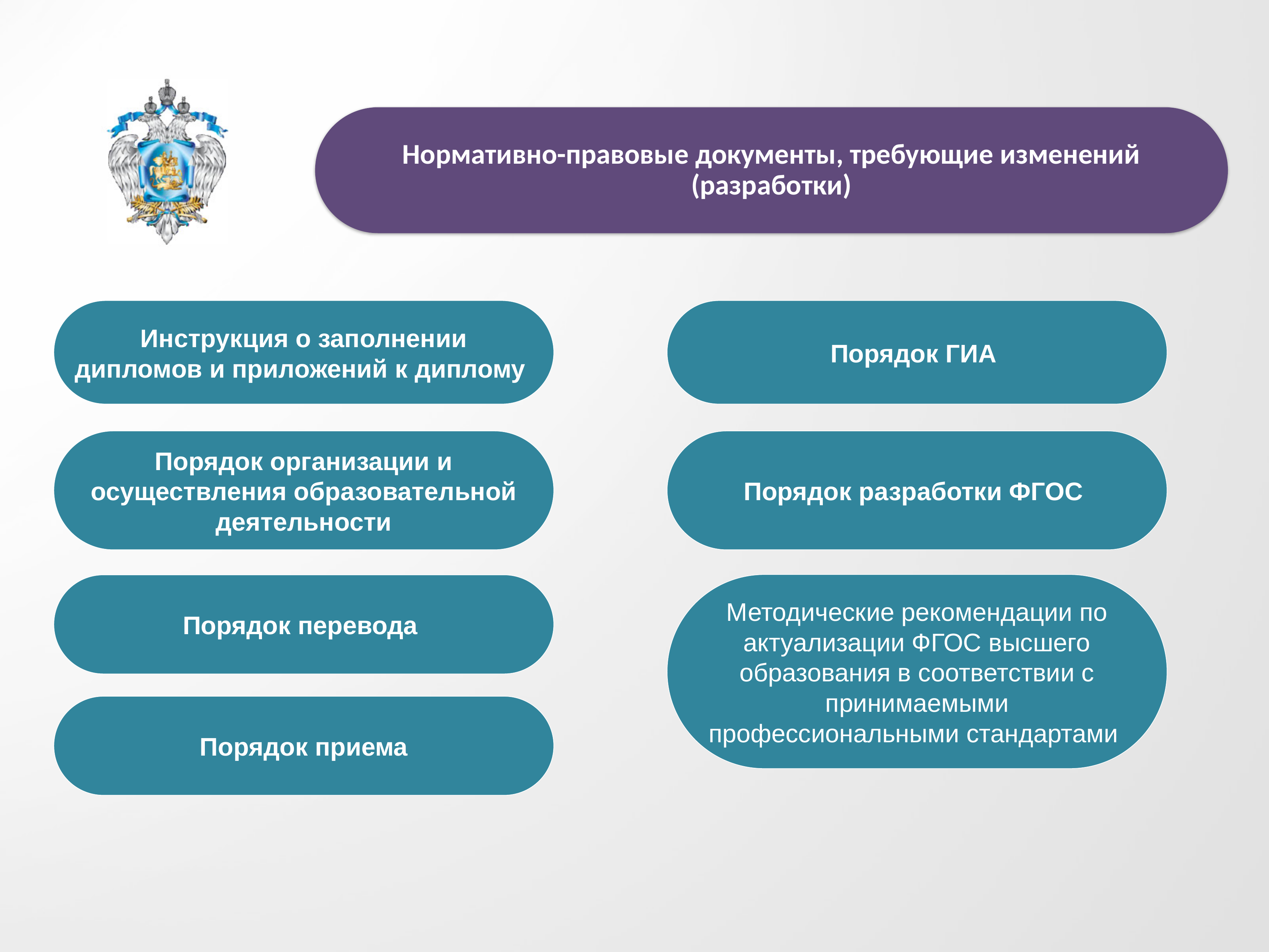

Нормативно-правовые документы, требующие изменений (разработки)
Инструкция о заполнении дипломов и приложений к диплому
Порядок ГИА
Порядок организации и осуществления образовательной деятельности
Порядок разработки ФГОС
Методические рекомендации по актуализации ФГОС высшего образования в соответствии с принимаемыми профессиональными стандартами
Порядок перевода
Порядок приема